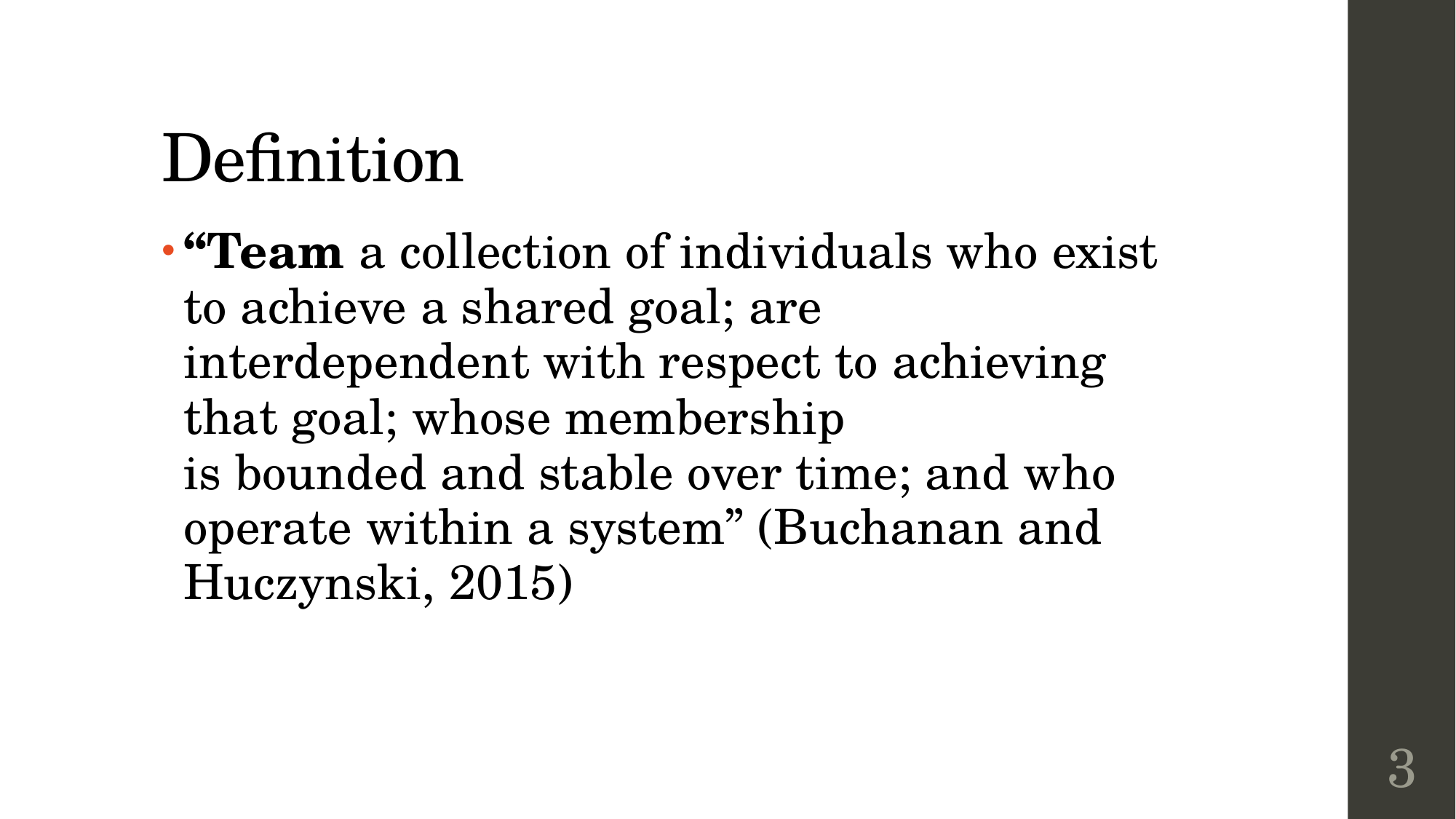

# Definition
“Team a collection of individuals who exist to achieve a shared goal; are interdependent with respect to achieving that goal; whose membership
is bounded and stable over time; and who operate within a system” (Buchanan and Huczynski, 2015)
3